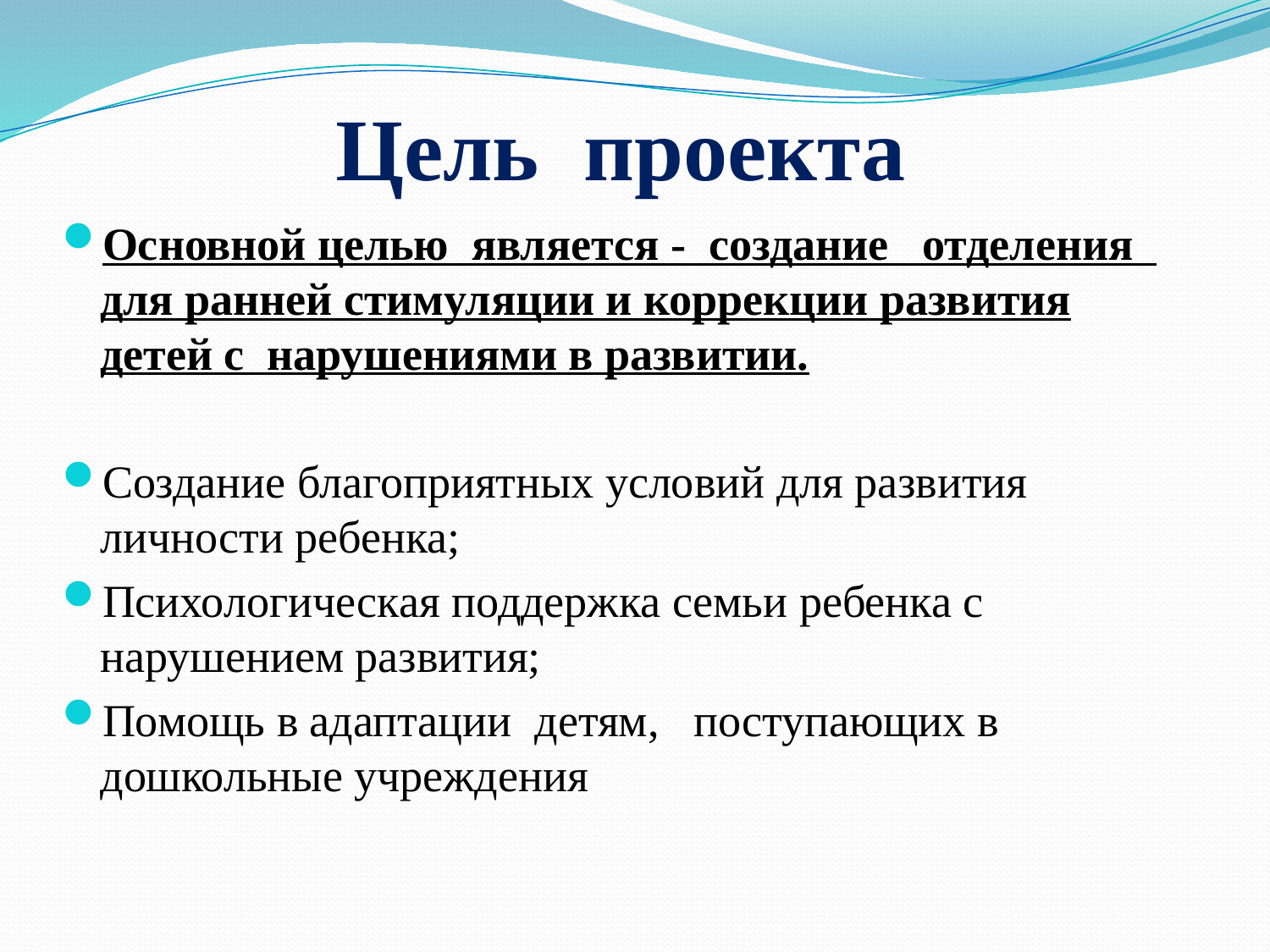

# Цель  проекта
Основной целью  является -  создание   отделения   для ранней стимуляции и коррекции развития детей с  нарушениями в развитии.

Создание благоприятных условий для развития личности ребенка;
Психологическая поддержка семьи ребенка с нарушением развития;
Помощь в адаптации  детям,   поступающих в дошкольные учреждения